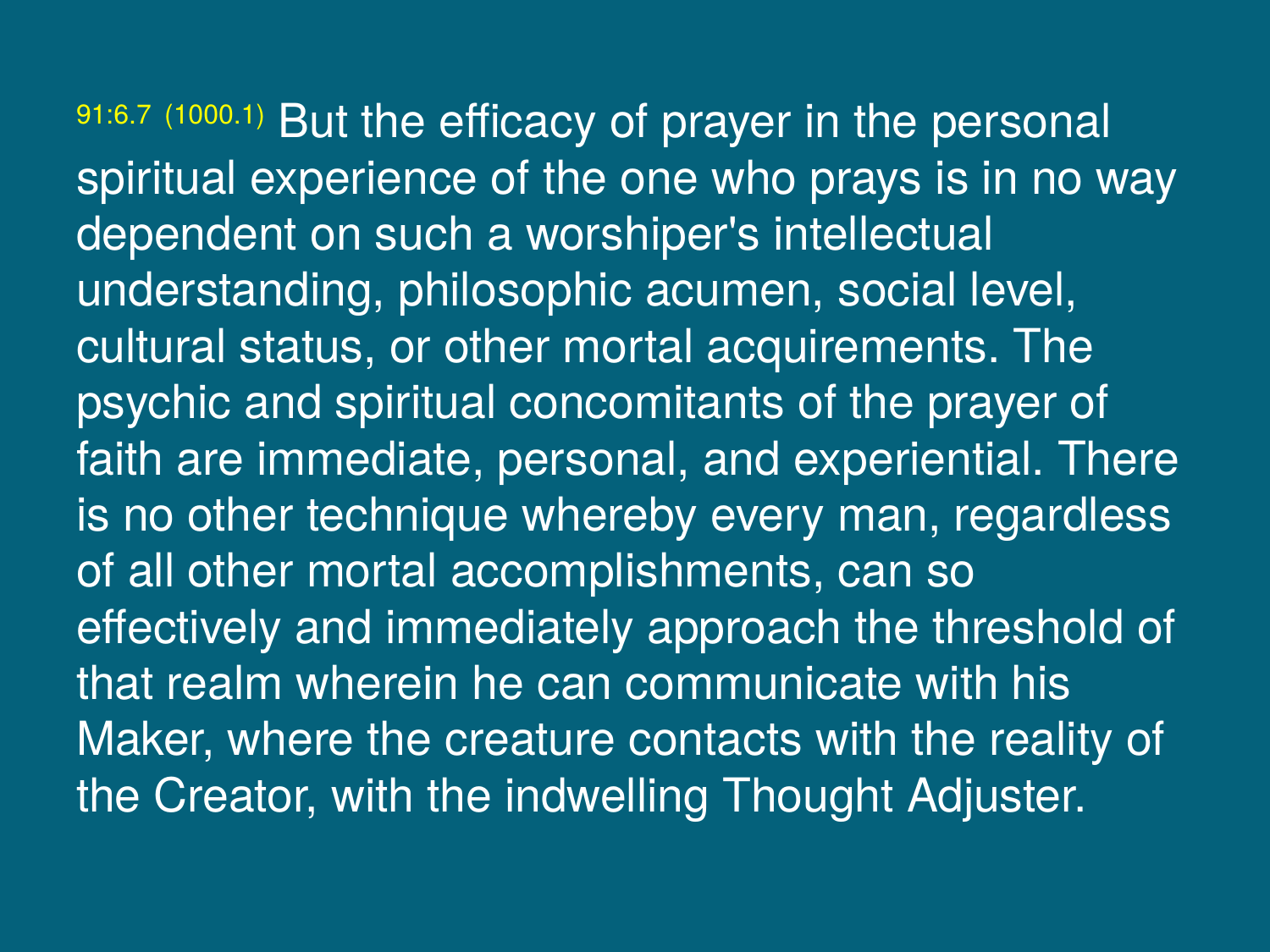

91:6.7 (1000.1) But the efficacy of prayer in the personal spiritual experience of the one who prays is in no way dependent on such a worshiper's intellectual understanding, philosophic acumen, social level, cultural status, or other mortal acquirements. The psychic and spiritual concomitants of the prayer of faith are immediate, personal, and experiential. There is no other technique whereby every man, regardless of all other mortal accomplishments, can so effectively and immediately approach the threshold of that realm wherein he can communicate with his Maker, where the creature contacts with the reality of the Creator, with the indwelling Thought Adjuster.